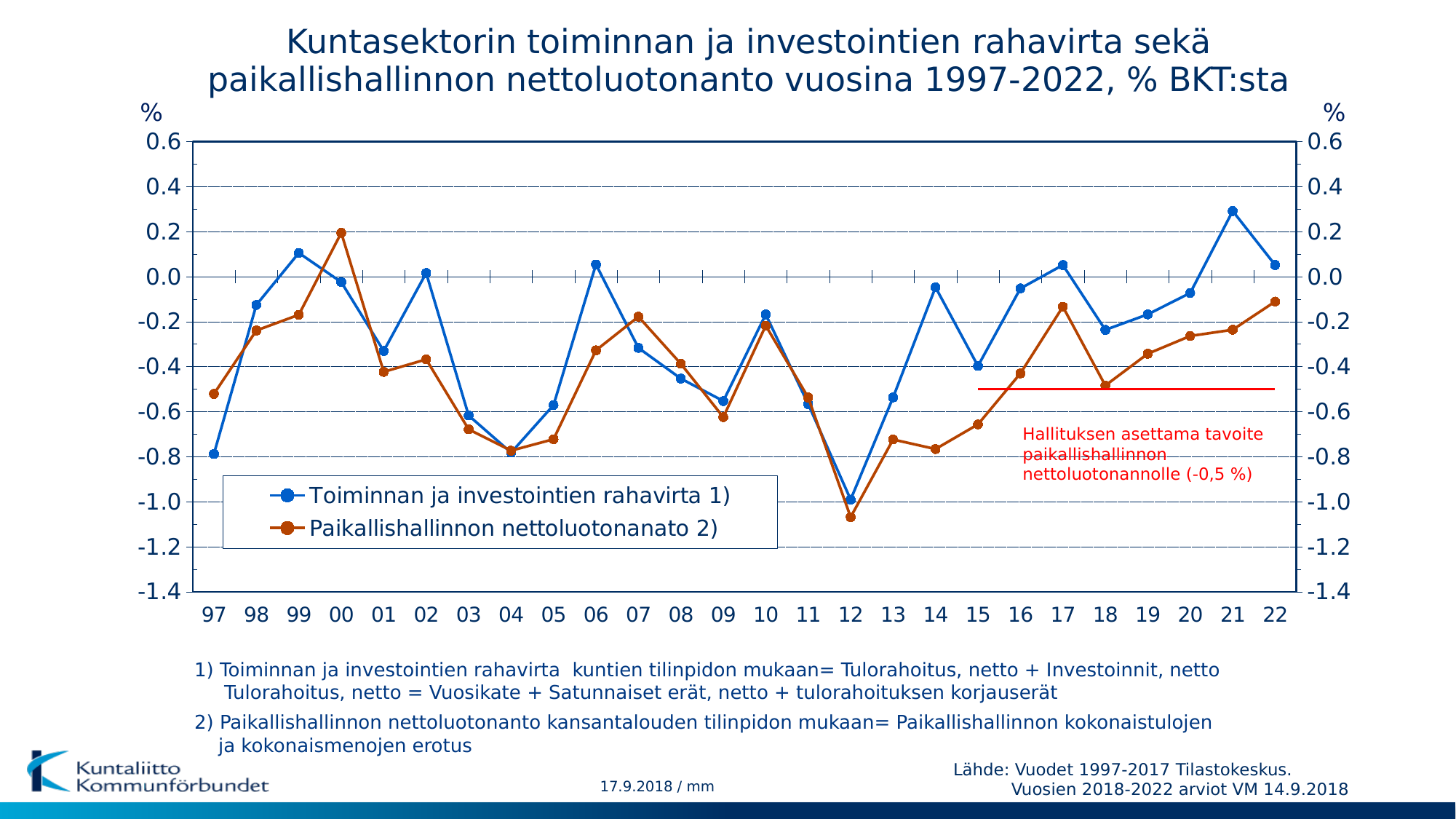

Kuntasektorin toiminnan ja investointien rahavirta sekä
paikallishallinnon nettoluotonanto vuosina 1997-2022, % BKT:sta
%
%

### Chart

| Category | Toiminnan ja investointien rahavirta 1) | Paikallishallinnon nettoluotonanato 2) |  |
|---|---|---|---|
| 97 | -0.7876452406846757 | -0.5210496848416983 | None |
| 98 | -0.12549924829163334 | -0.23923842434915515 | None |
| 99 | 0.10520499063253745 | -0.16939404205699518 | None |
| 00 | -0.024308464789092696 | 0.19447971172969525 | None |
| 01 | -0.3300227780970247 | -0.42302180189286676 | None |
| 02 | 0.016146174025043914 | -0.3675255750595122 | None |
| 03 | -0.6168022484808929 | -0.6782389538757926 | None |
| 04 | -0.7816616922329416 | -0.7729828303160711 | None |
| 05 | -0.5706266310596347 | -0.7220765632318857 | None |
| 06 | 0.053928418320648014 | -0.32731991611340905 | None |
| 07 | -0.3164387085709393 | -0.17793594306049823 | None |
| 08 | -0.4528395393137233 | -0.3871747087155608 | None |
| 09 | -0.5526628330267549 | -0.624209380817438 | None |
| 10 | -0.16784500267236166 | -0.21753073222875466 | None |
| 11 | -0.5661190944231962 | -0.5369052517156079 | None |
| 12 | -0.9903014620131797 | -1.0681054891813024 | None |
| 13 | -0.5366528067553494 | -0.7235761530607716 | None |
| 14 | -0.04732134161780879 | -0.7659570323912699 | None |
| 15 | -0.3968493301067754 | -0.6562901231916191 | -0.5 |
| 16 | -0.05235679382608863 | -0.4297820257682329 | -0.5 |
| 17 | 0.05136099855702651 | -0.13357576515682845 | -0.5 |
| 18 | -0.2365433206072195 | -0.4837433264211493 | -0.5 |
| 19 | -0.16750571834832634 | -0.3424594495898752 | -0.5 |
| 20 | -0.07251537959389154 | -0.2635793172153558 | -0.5 |
| 21 | 0.2913357485975013 | -0.23591473573086322 | -0.5 |
| 22 | 0.051556409013036784 | -0.11075679259716414 | -0.5 |
Hallituksen asettama tavoite
paikallishallinnon
nettoluotonannolle (-0,5 %)
 1) Toiminnan ja investointien rahavirta  kuntien tilinpidon mukaan= Tulorahoitus, netto + Investoinnit, netto
      Tulorahoitus, netto = Vuosikate + Satunnaiset erät, netto + tulorahoituksen korjauserät
 2) Paikallishallinnon nettoluotonanto kansantalouden tilinpidon mukaan= Paikallishallinnon kokonaistulojen
     ja kokonaismenojen erotus
Lähde: Vuodet 1997-2017 Tilastokeskus.
           Vuosien 2018-2022 arviot VM 14.9.2018
17.9.2018 / mm